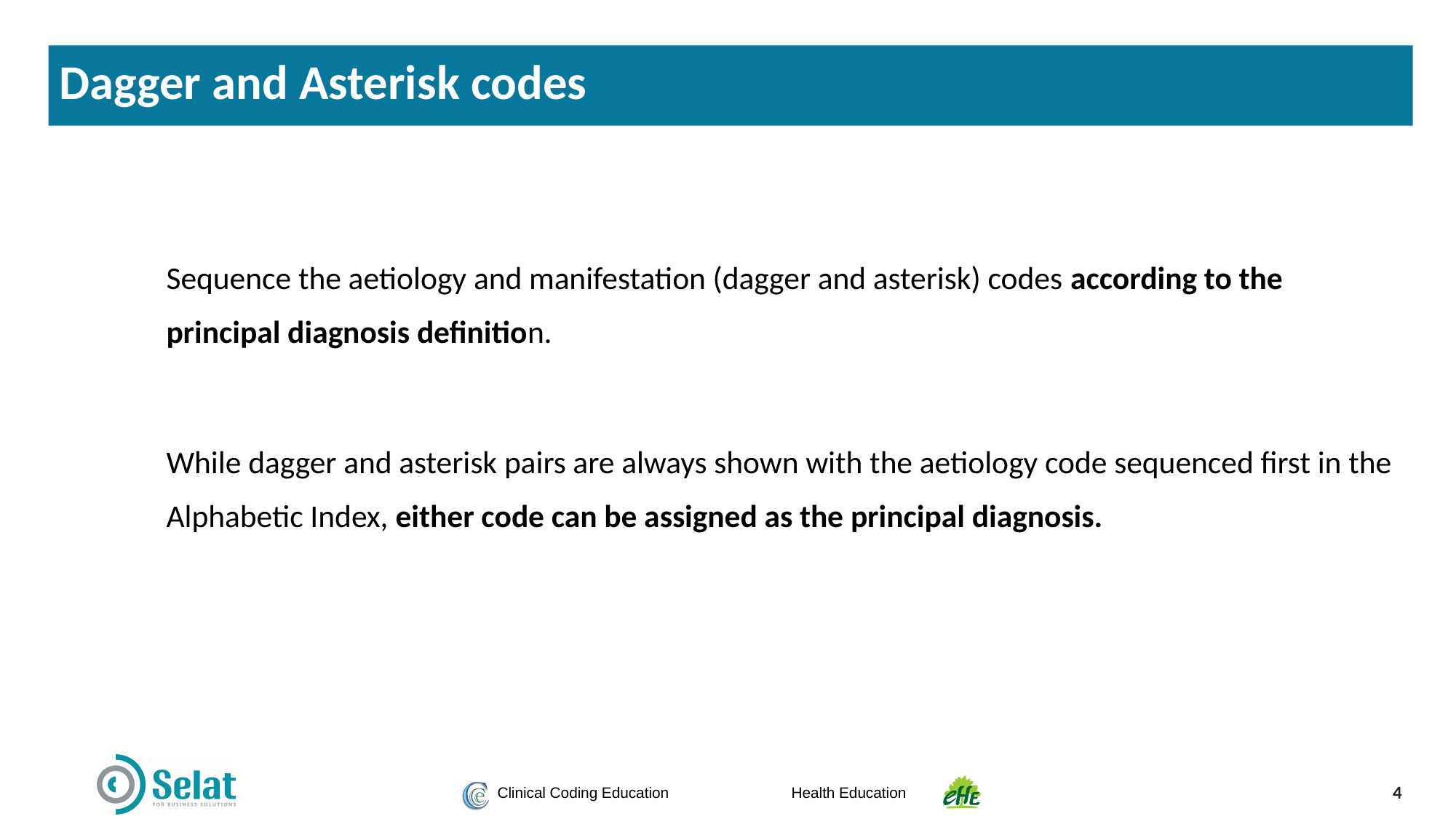

Dagger and Asterisk codes

Sequence the aetiology and manifestation (dagger and asterisk) codes according to the principal diagnosis definition.

While dagger and asterisk pairs are always shown with the aetiology code sequenced first in the Alphabetic Index, either code can be assigned as the principal diagnosis.

4